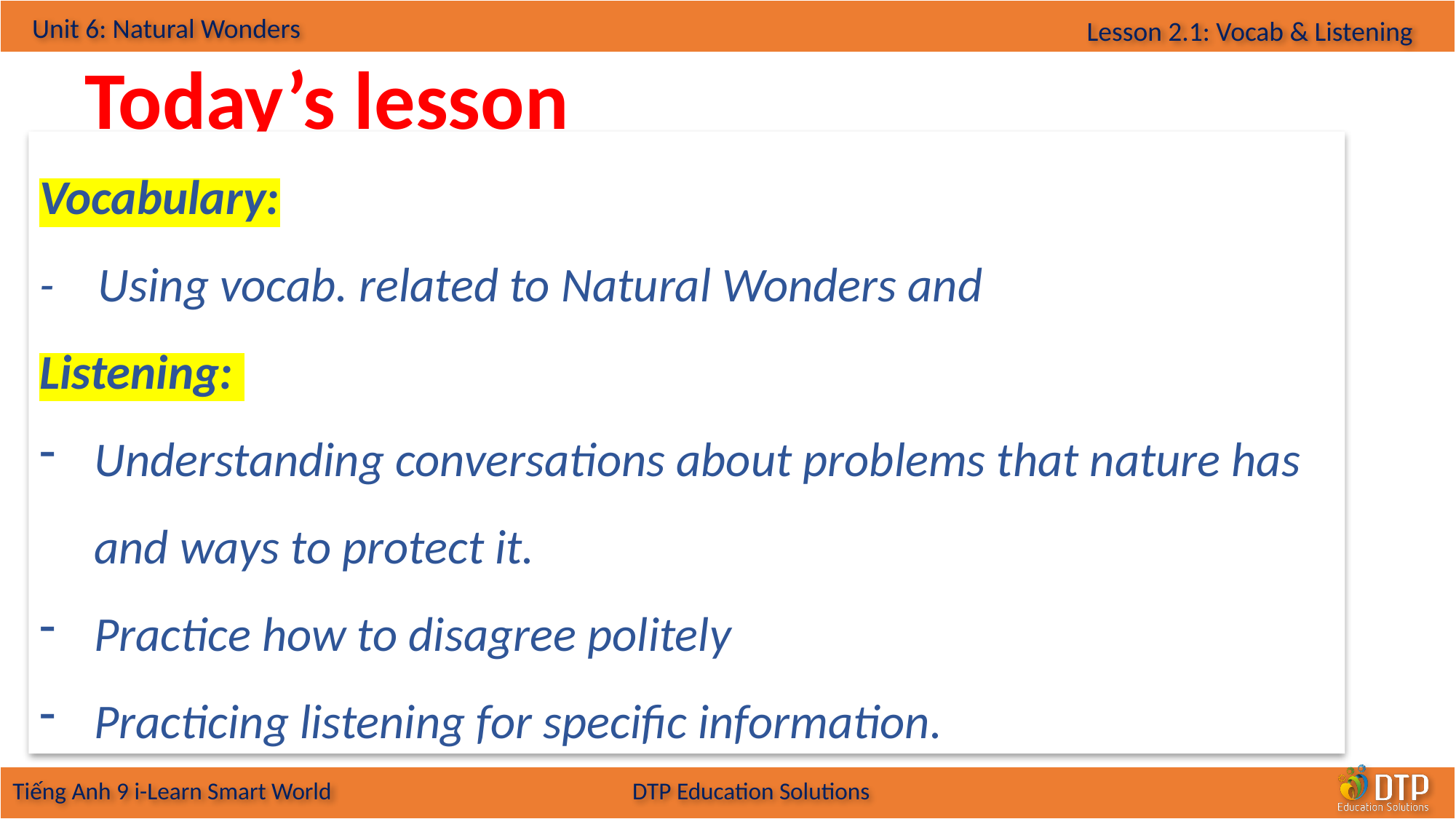

Today’s lesson
Vocabulary:
-    Using vocab. related to Natural Wonders and
Listening:
Understanding conversations about problems that nature has and ways to protect it.
Practice how to disagree politely
Practicing listening for specific information.